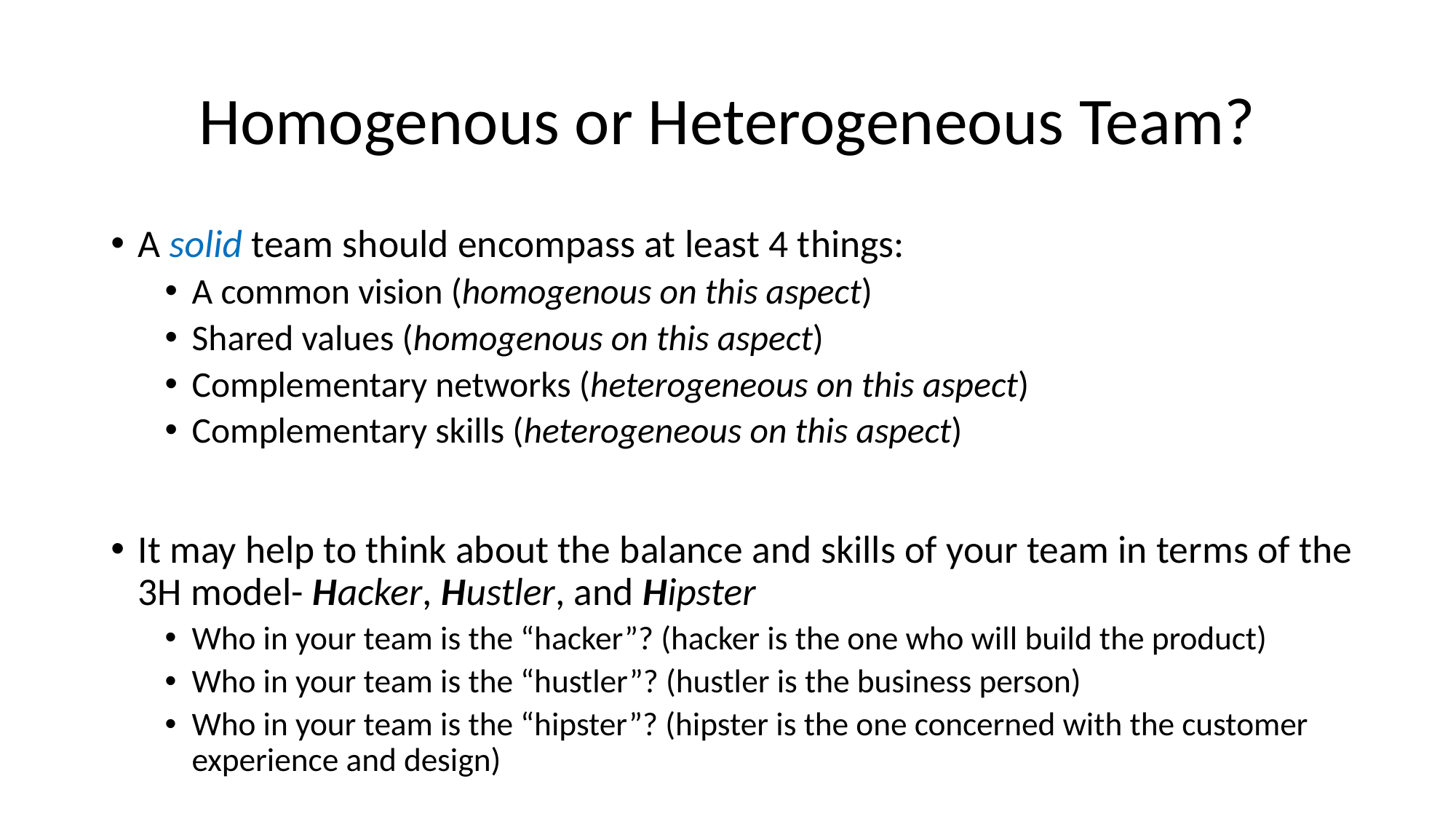

# Homogenous or Heterogeneous Team?
A solid team should encompass at least 4 things:
A common vision (homogenous on this aspect)
Shared values (homogenous on this aspect)
Complementary networks (heterogeneous on this aspect)
Complementary skills (heterogeneous on this aspect)

It may help to think about the balance and skills of your team in terms of the 3H model- Hacker, Hustler, and Hipster
Who in your team is the “hacker”? (hacker is the one who will build the product)
Who in your team is the “hustler”? (hustler is the business person)
Who in your team is the “hipster”? (hipster is the one concerned with the customer experience and design)